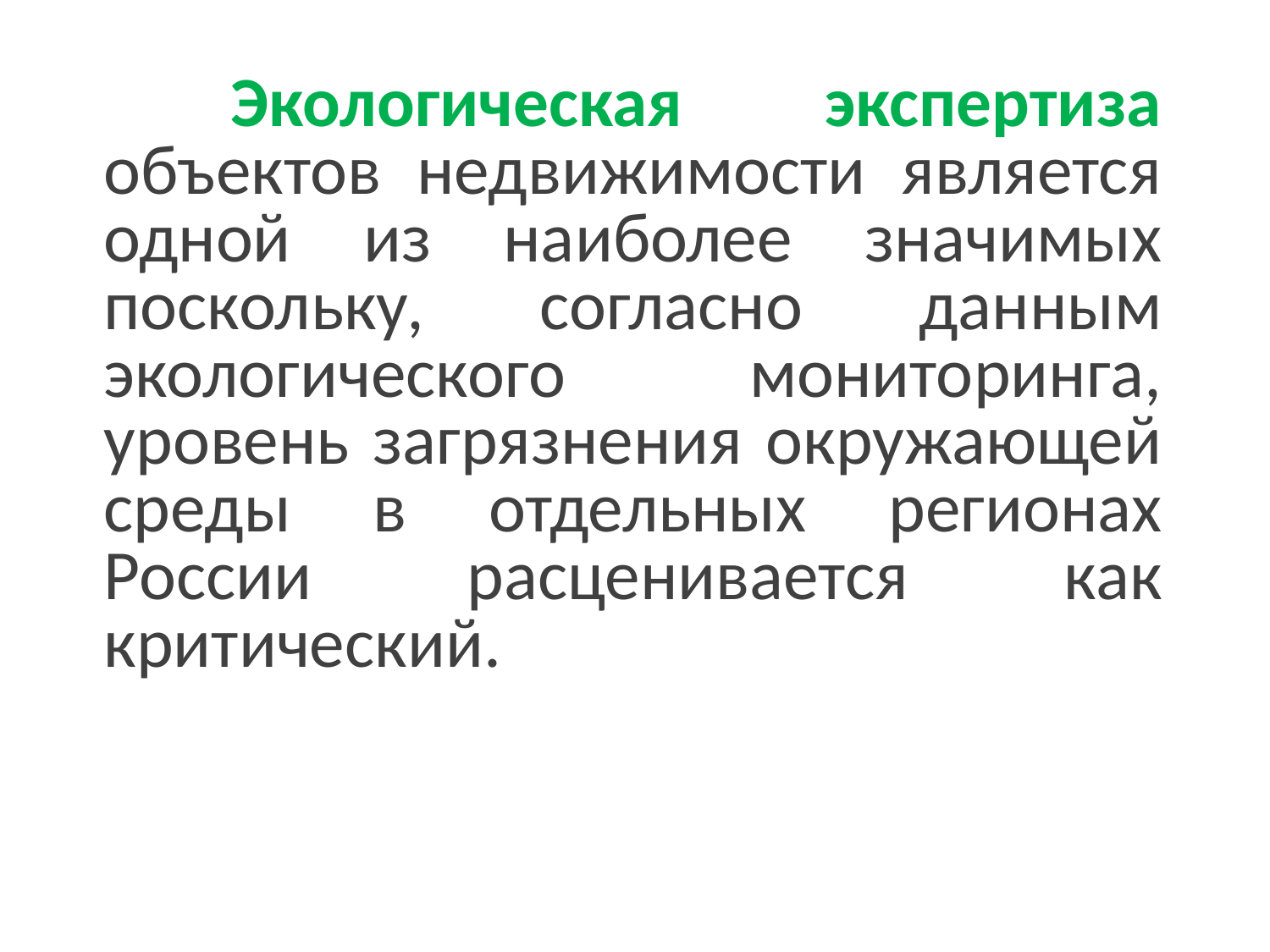

Экологическая экспертиза объектов недвижимости является одной из наиболее значимых поскольку, согласно данным экологического мониторинга, уровень загрязнения окружающей среды в отдельных регионах России расценивается как критический.